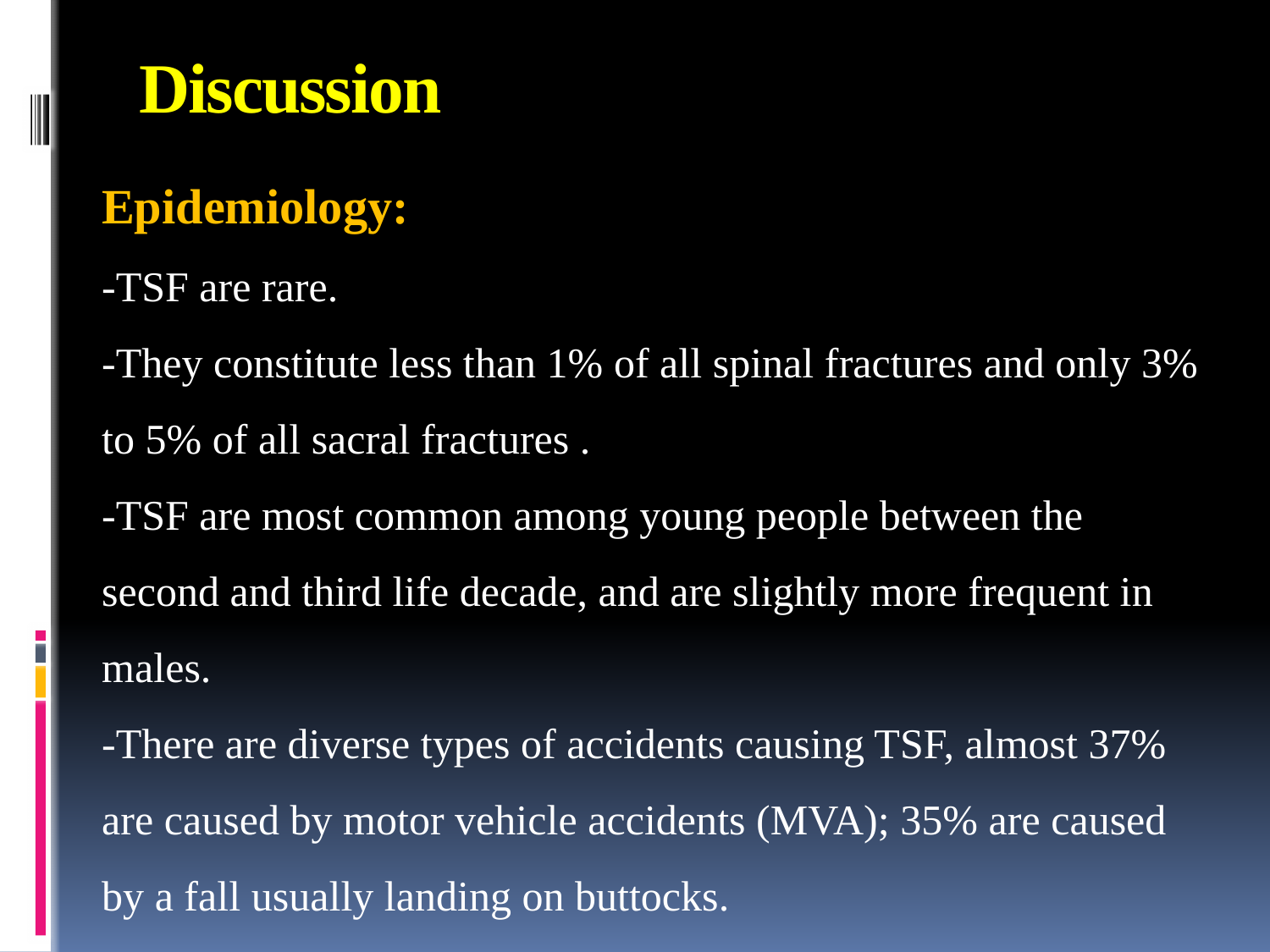

# Discussion
Epidemiology:
-TSF are rare.
-They constitute less than 1% of all spinal fractures and only 3% to 5% of all sacral fractures .
-TSF are most common among young people between the second and third life decade, and are slightly more frequent in males.
-There are diverse types of accidents causing TSF, almost 37% are caused by motor vehicle accidents (MVA); 35% are caused by a fall usually landing on buttocks.